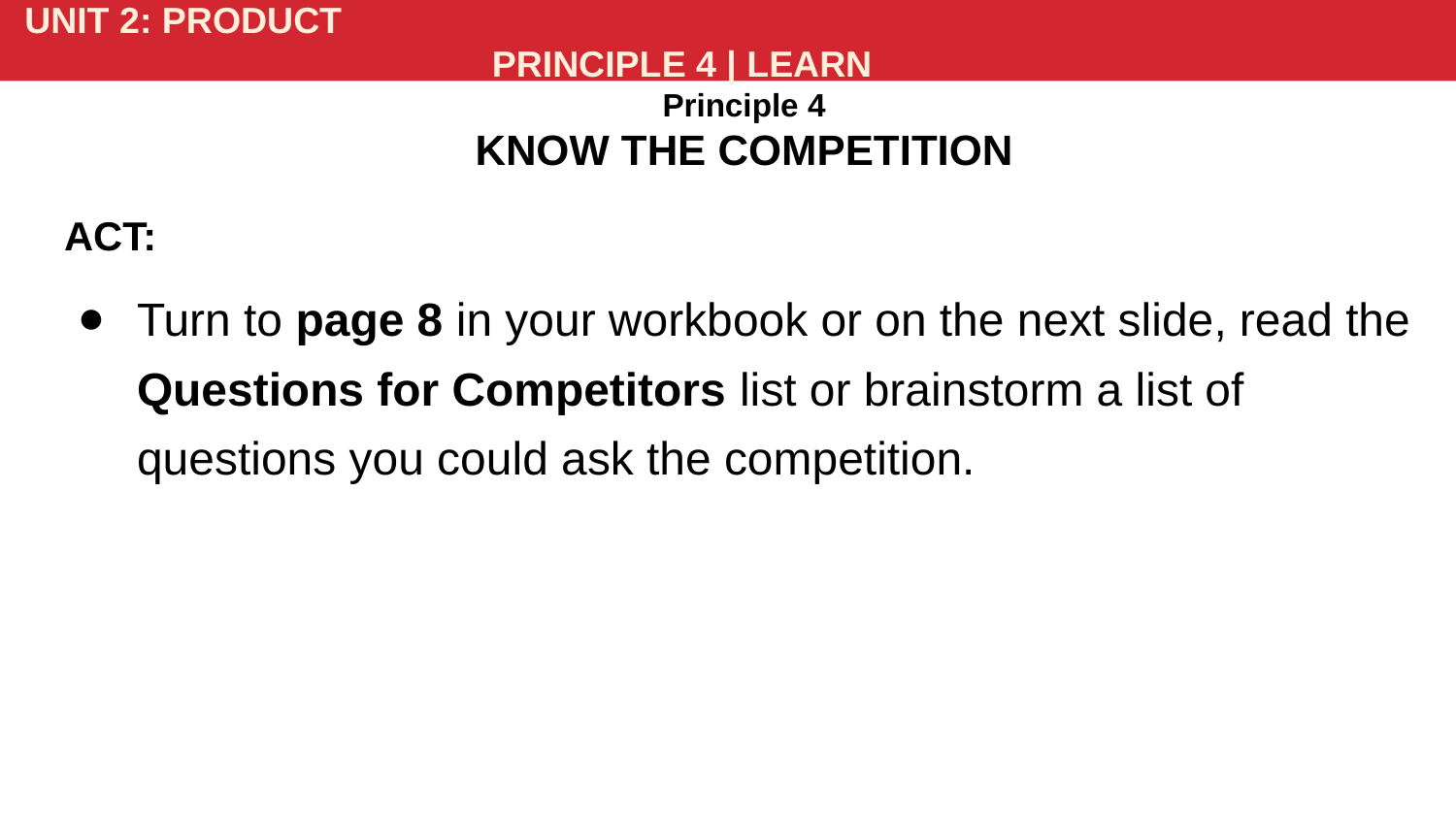

UNIT 2: PRODUCT			     	    	   				   	    PRINCIPLE 4 | LEARN
Principle 4
KNOW THE COMPETITION
ACT:
Turn to page 8 in your workbook or on the next slide, read the Questions for Competitors list or brainstorm a list of questions you could ask the competition.